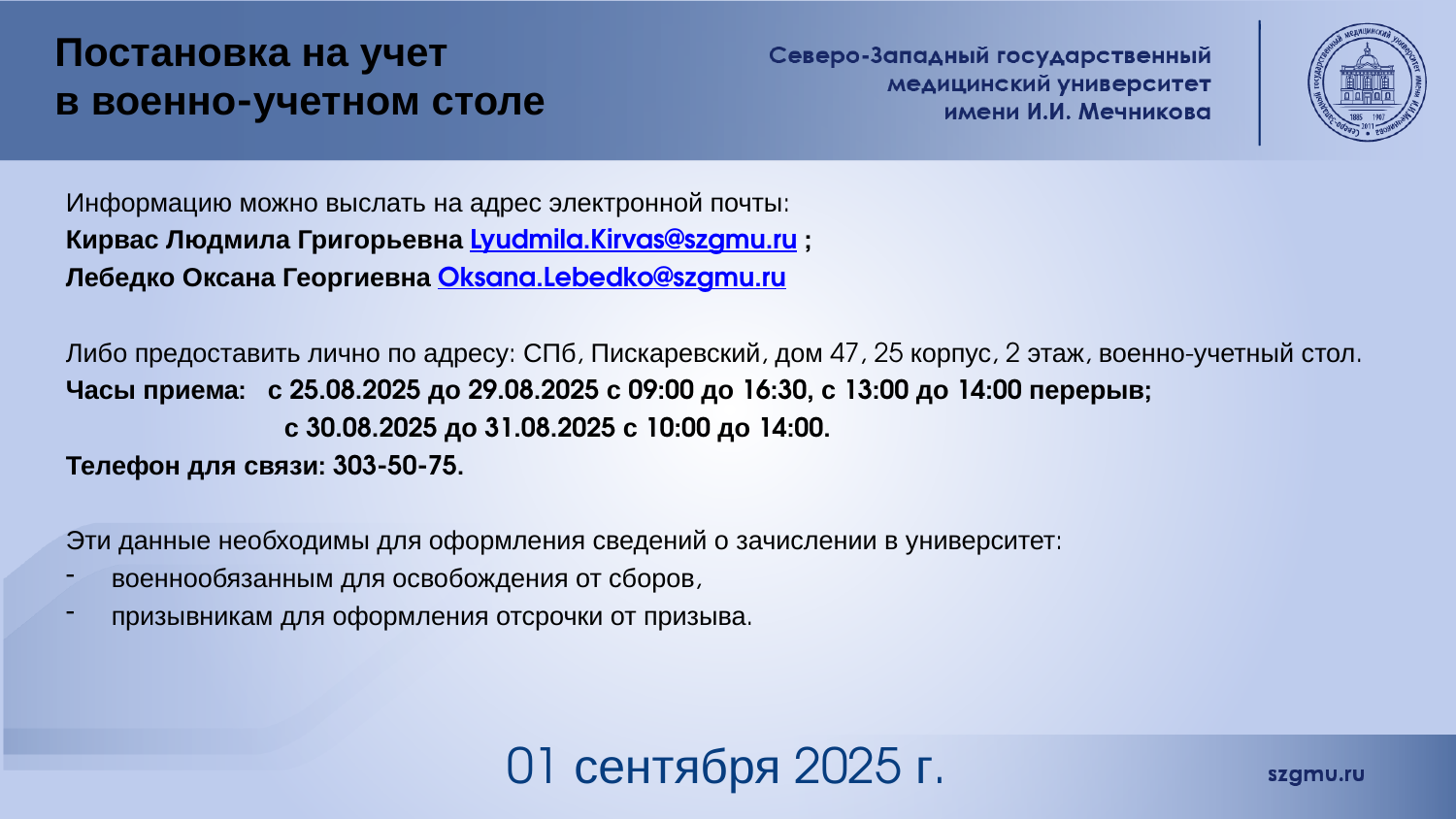

# Постановка на учет в военно-учетном столе
Информацию можно выслать на адрес электронной почты:
Кирвас Людмила Григорьевна Lyudmila.Kirvas@szgmu.ru ;
Лебедко Оксана Георгиевна Oksana.Lebedko@szgmu.ru

Либо предоставить лично по адресу: СПб, Пискаревский, дом 47, 25 корпус, 2 этаж, военно-учетный стол.
Часы приема:   с 25.08.2025 до 29.08.2025 с 09:00 до 16:30, с 13:00 до 14:00 перерыв;
                              с 30.08.2025 до 31.08.2025 с 10:00 до 14:00.
Телефон для связи: 303-50-75.

Эти данные необходимы для оформления сведений о зачислении в университет:
военнообязанным для освобождения от сборов,
призывникам для оформления отсрочки от призыва.

01 сентября 2025 г.